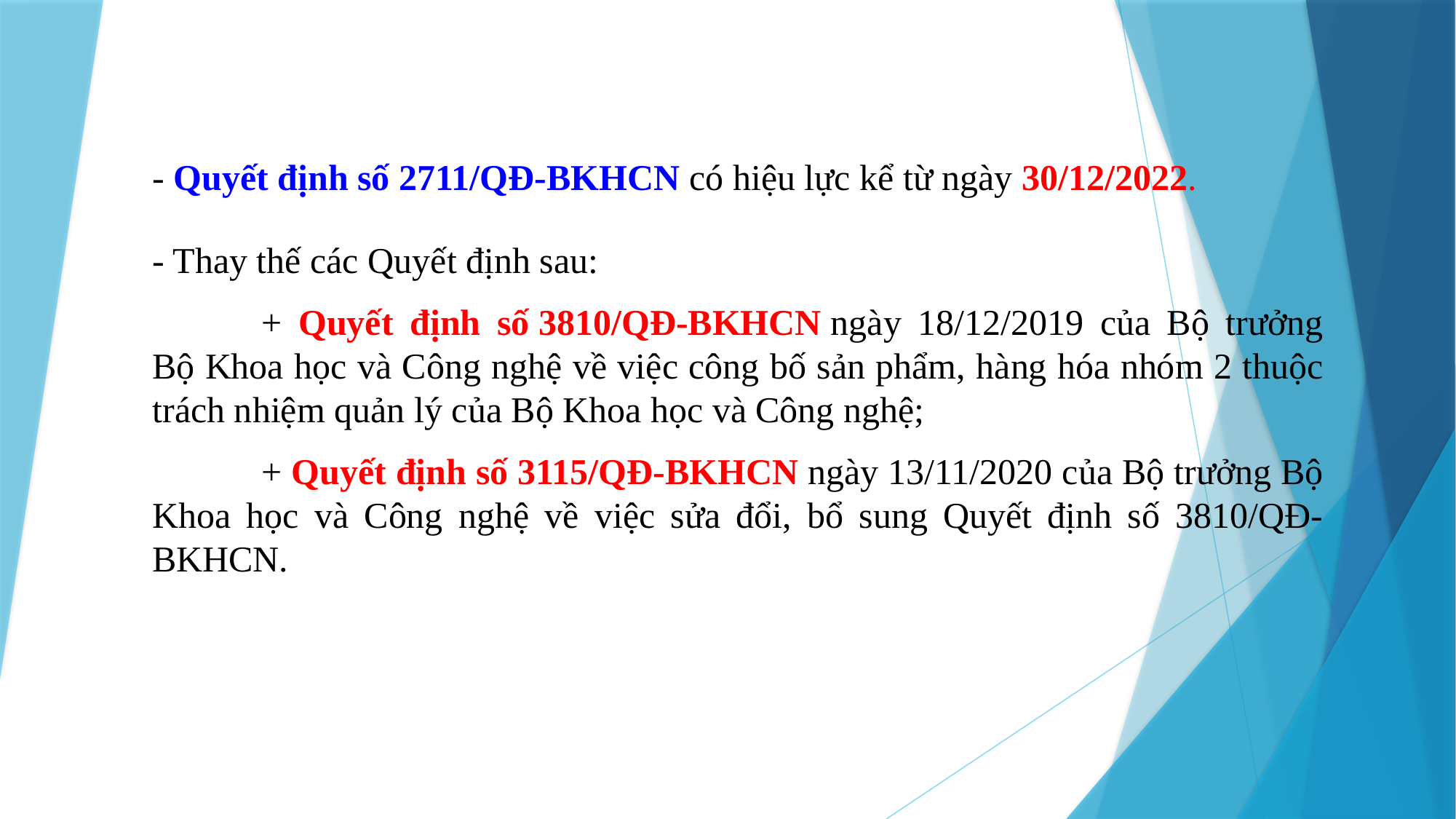

- Quyết định số 2711/QĐ-BKHCN có hiệu lực kể từ ngày 30/12/2022.
- Thay thế các Quyết định sau:
	+ Quyết định số 3810/QĐ-BKHCN ngày 18/12/2019 của Bộ trưởng Bộ Khoa học và Công nghệ về việc công bố sản phẩm, hàng hóa nhóm 2 thuộc trách nhiệm quản lý của Bộ Khoa học và Công nghệ;
	+ Quyết định số 3115/QĐ-BKHCN ngày 13/11/2020 của Bộ trưởng Bộ Khoa học và Công nghệ về việc sửa đổi, bổ sung Quyết định số 3810/QĐ-BKHCN.